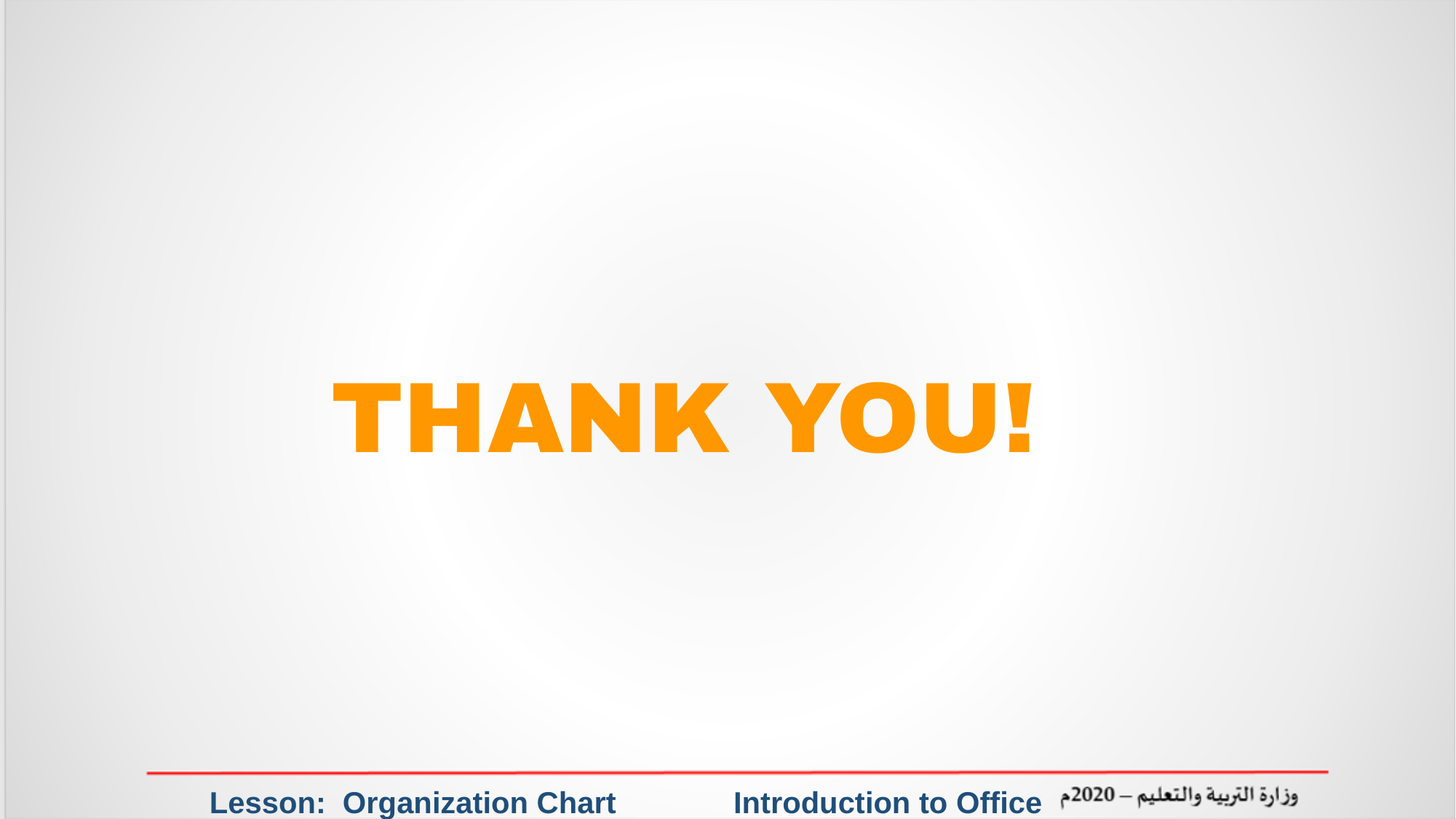

THANK YOU!
                  Lesson:  Organization Chart              Introduction to Office Management               ادر 111